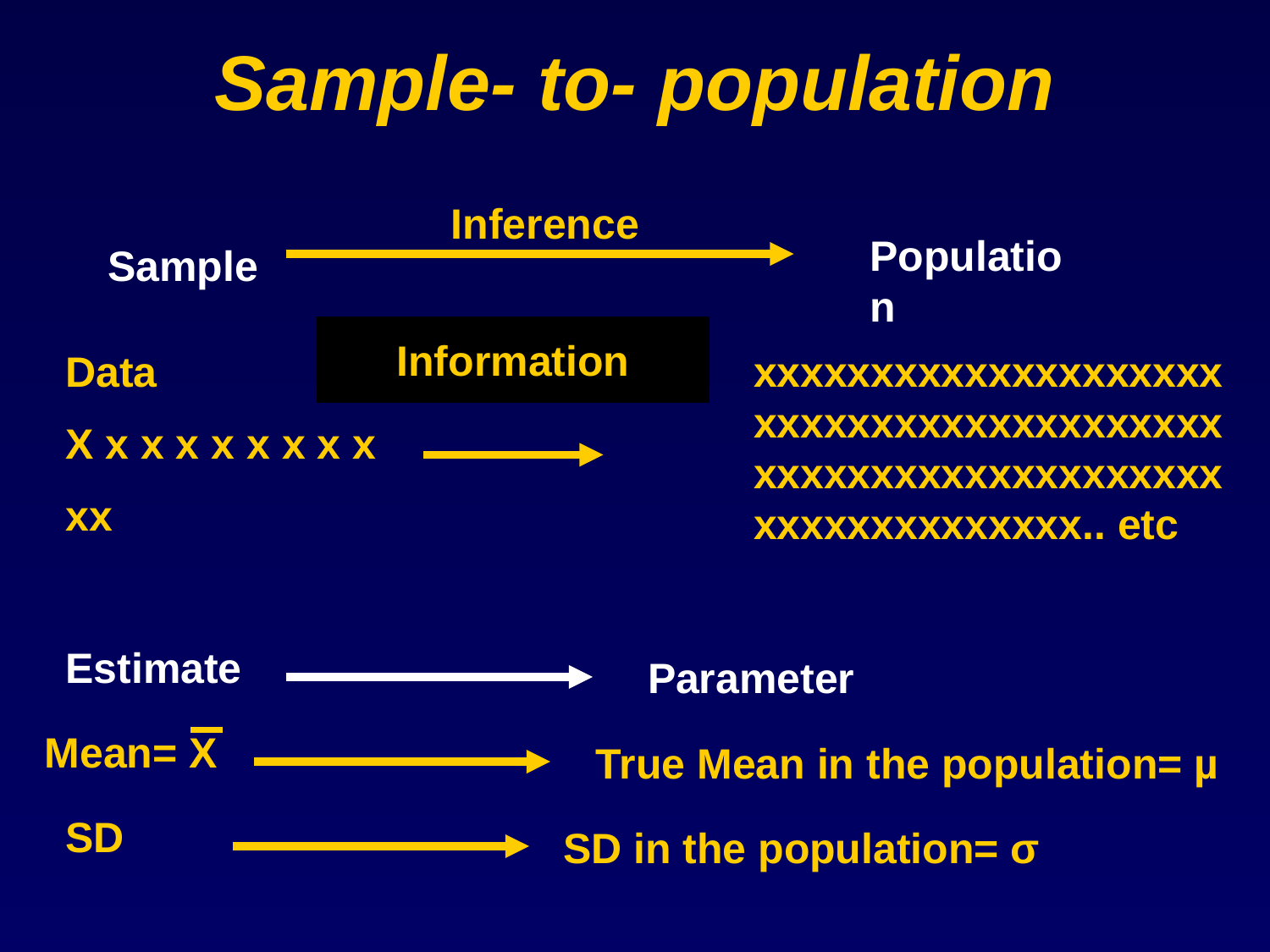

# Sample- to- population
Inference
Population
Sample

Information
Data
X x x x x x x x x
xx
xxxxxxxxxxxxxxxxxxxxxxxxxxxxxxxxxxxxxxxxxxxxxxxxxxxxxxxxxxxxxxxxxxxxxxxxxx.. etc
Estimate
Parameter
Mean= X
 True Mean in the population= µ
SD
SD in the population= σ